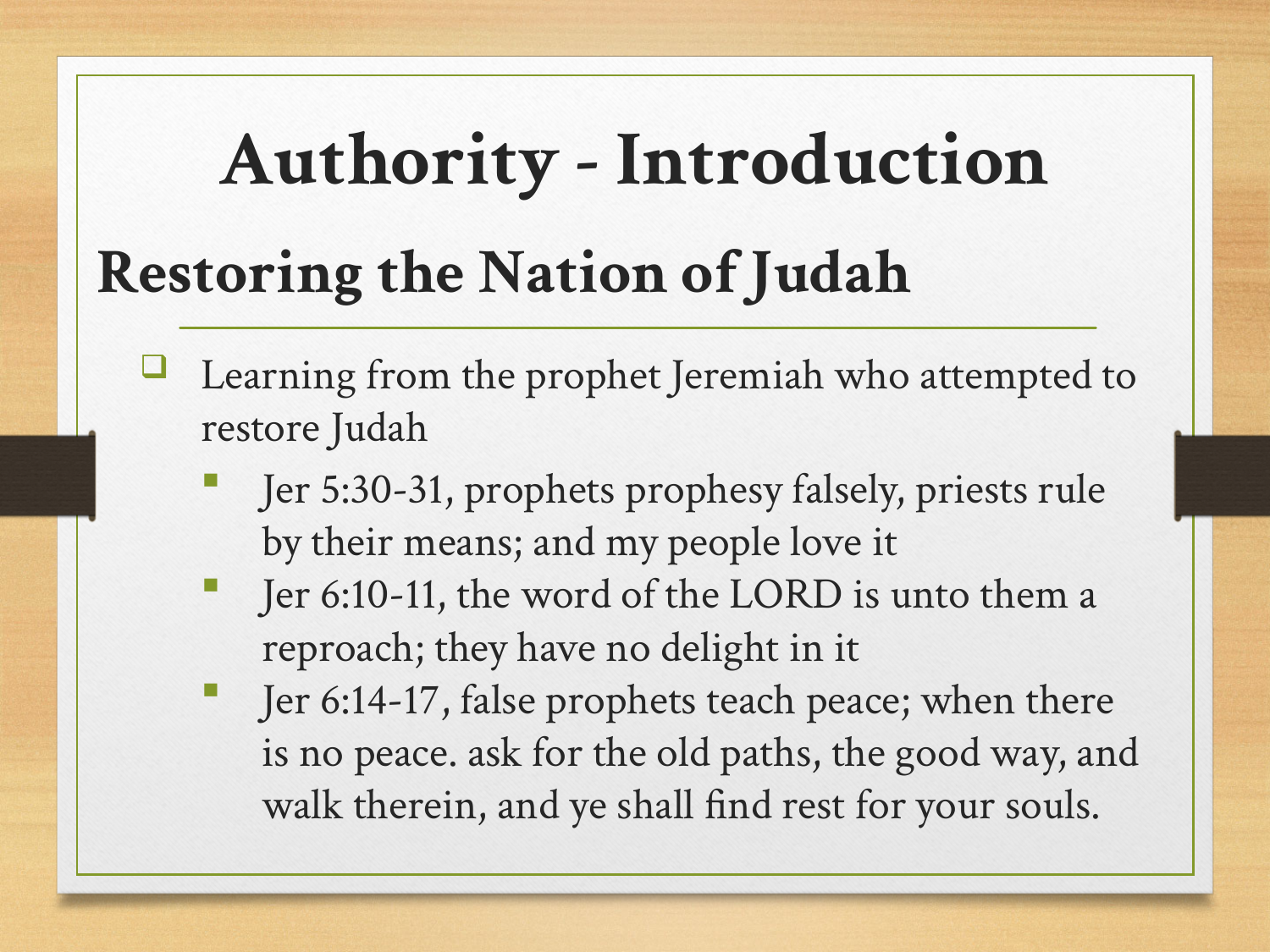

# Authority - Introduction
Restoring the Nation of Judah
Learning from the prophet Jeremiah who attempted to restore Judah
Jer 5:30-31, prophets prophesy falsely, priests rule by their means; and my people love it
Jer 6:10-11, the word of the LORD is unto them a reproach; they have no delight in it
Jer 6:14-17, false prophets teach peace; when there is no peace. ask for the old paths, the good way, and walk therein, and ye shall find rest for your souls.